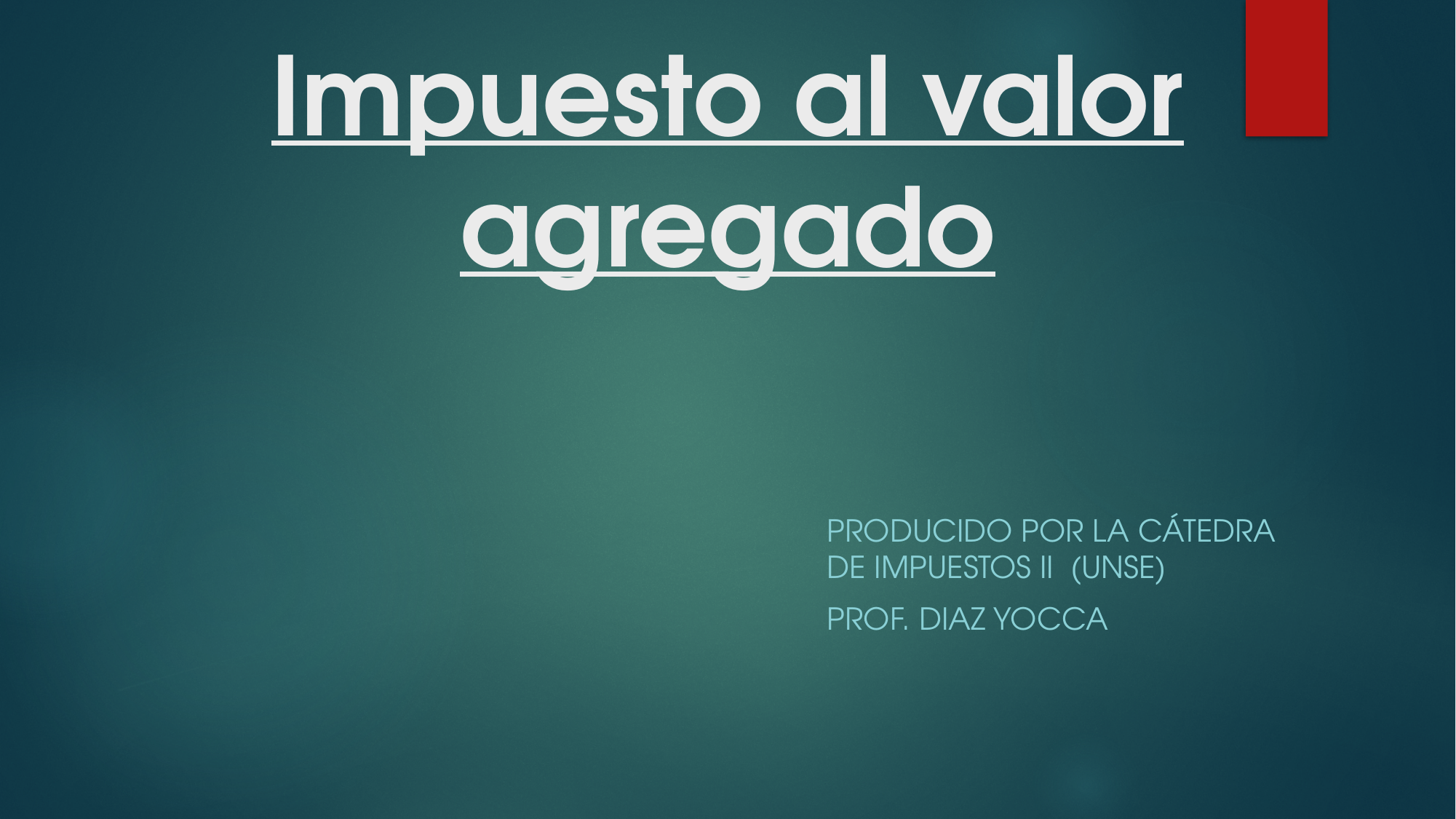

# Impuesto al valor agregado
Producido por la cátedra de IMPUESTOS II  (UNSE)
Prof. DIAZ YOCCA